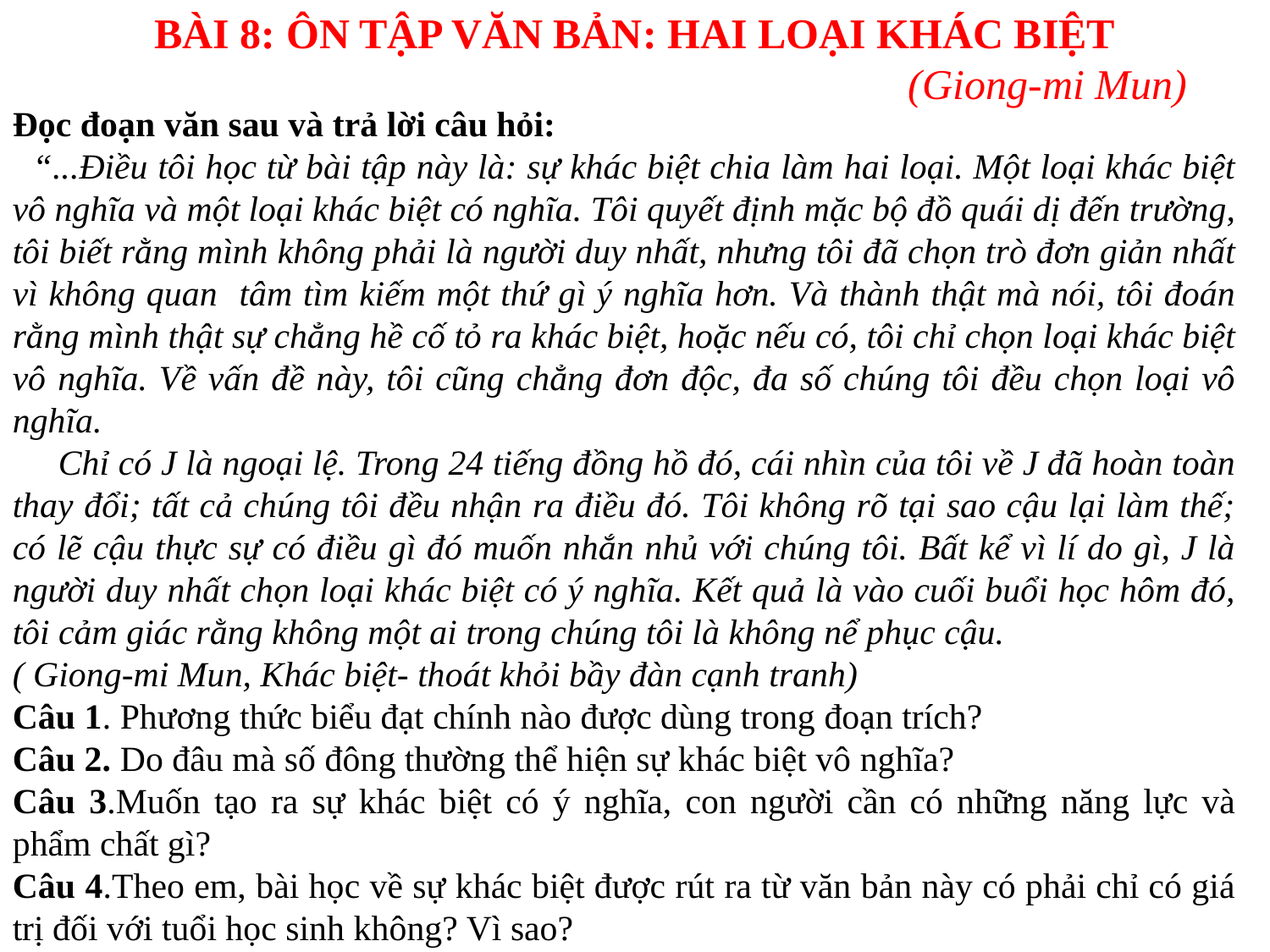

BÀI 8: ÔN TẬP VĂN BẢN: HAI LOẠI KHÁC BIỆT
                                                                              (Giong-mi Mun)
Đọc đoạn văn sau và trả lời câu hỏi:
  “...Điều tôi học từ bài tập này là: sự khác biệt chia làm hai loại. Một loại khác biệt vô nghĩa và một loại khác biệt có nghĩa. Tôi quyết định mặc bộ đồ quái dị đến trường, tôi biết rằng mình không phải là người duy nhất, nhưng tôi đã chọn trò đơn giản nhất vì không quan  tâm tìm kiếm một thứ gì ý nghĩa hơn. Và thành thật mà nói, tôi đoán rằng mình thật sự chẳng hề cố tỏ ra khác biệt, hoặc nếu có, tôi chỉ chọn loại khác biệt vô nghĩa. Về vấn đề này, tôi cũng chẳng đơn độc, đa số chúng tôi đều chọn loại vô nghĩa.
     Chỉ có J là ngoại lệ. Trong 24 tiếng đồng hồ đó, cái nhìn của tôi về J đã hoàn toàn thay đổi; tất cả chúng tôi đều nhận ra điều đó. Tôi không rõ tại sao cậu lại làm thế; có lẽ cậu thực sự có điều gì đó muốn nhắn nhủ với chúng tôi. Bất kể vì lí do gì, J là người duy nhất chọn loại khác biệt có ý nghĩa. Kết quả là vào cuối buổi học hôm đó, tôi cảm giác rằng không một ai trong chúng tôi là không nể phục cậu.
( Giong-mi Mun, Khác biệt- thoát khỏi bầy đàn cạnh tranh)
Câu 1. Phương thức biểu đạt chính nào được dùng trong đoạn trích?
Câu 2. Do đâu mà số đông thường thể hiện sự khác biệt vô nghĩa?
Câu 3.Muốn tạo ra sự khác biệt có ý nghĩa, con người cần có những năng lực và phẩm chất gì?
Câu 4.Theo em, bài học về sự khác biệt được rút ra từ văn bản này có phải chỉ có giá trị đối với tuổi học sinh không? Vì sao?